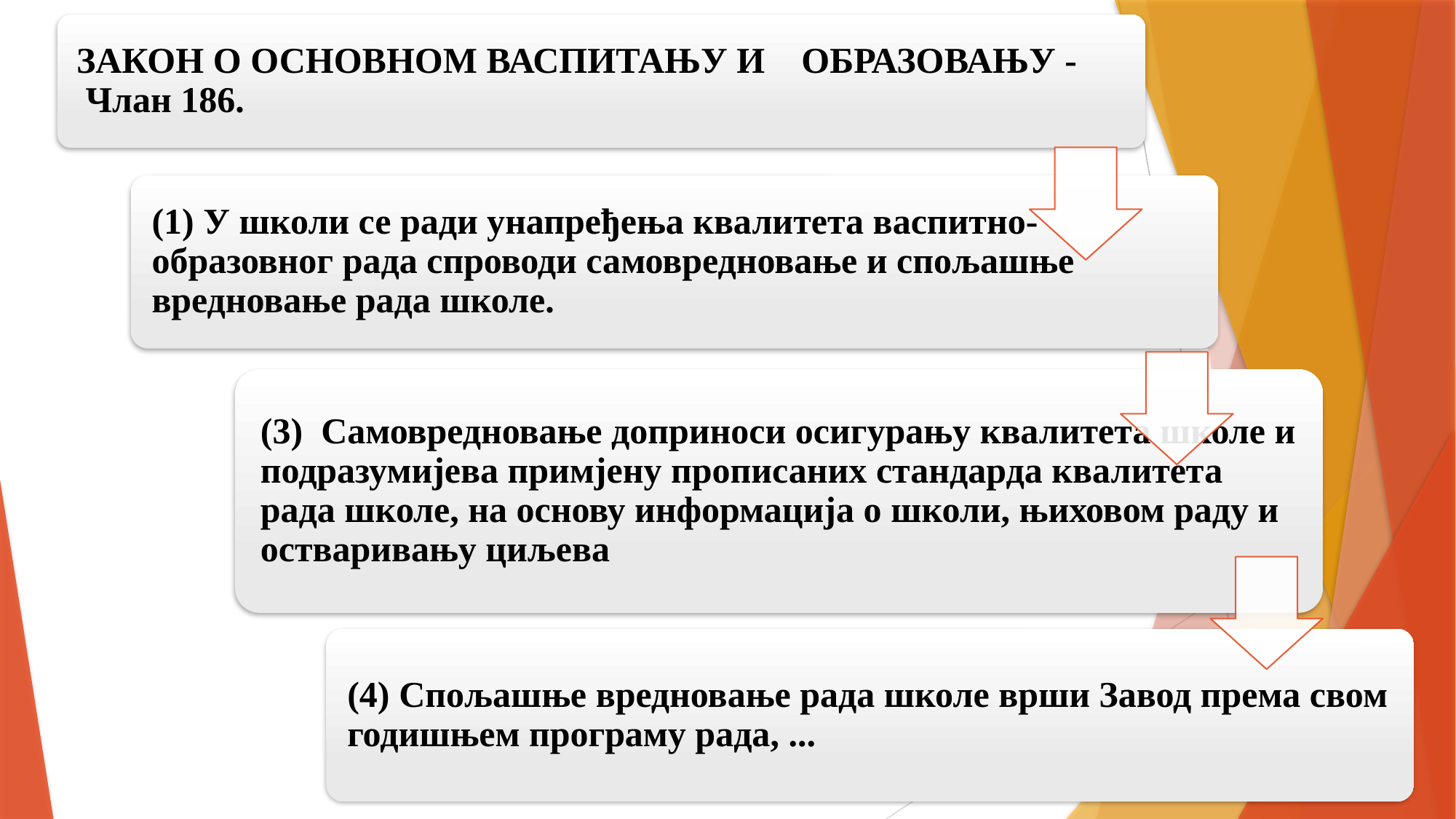

ЗАКОН О ОСНОВНОМ ВАСПИТАЊУ И    ОБРАЗОВАЊУ -       Члан 186.
(1) У школи се ради унапређења квалитета васпитно-образовног рада спроводи самовредновање и спољашње вредновање рада школе.
(3)  Самовредновање доприноси осигурању квалитета школе и подразумијева примјену прописаних стандарда квалитета рада школе, на основу информација о школи, њиховом раду и остваривању циљева
(4) Спољашње вредновање рада школе врши Завод према свом годишњем програму рада, ...